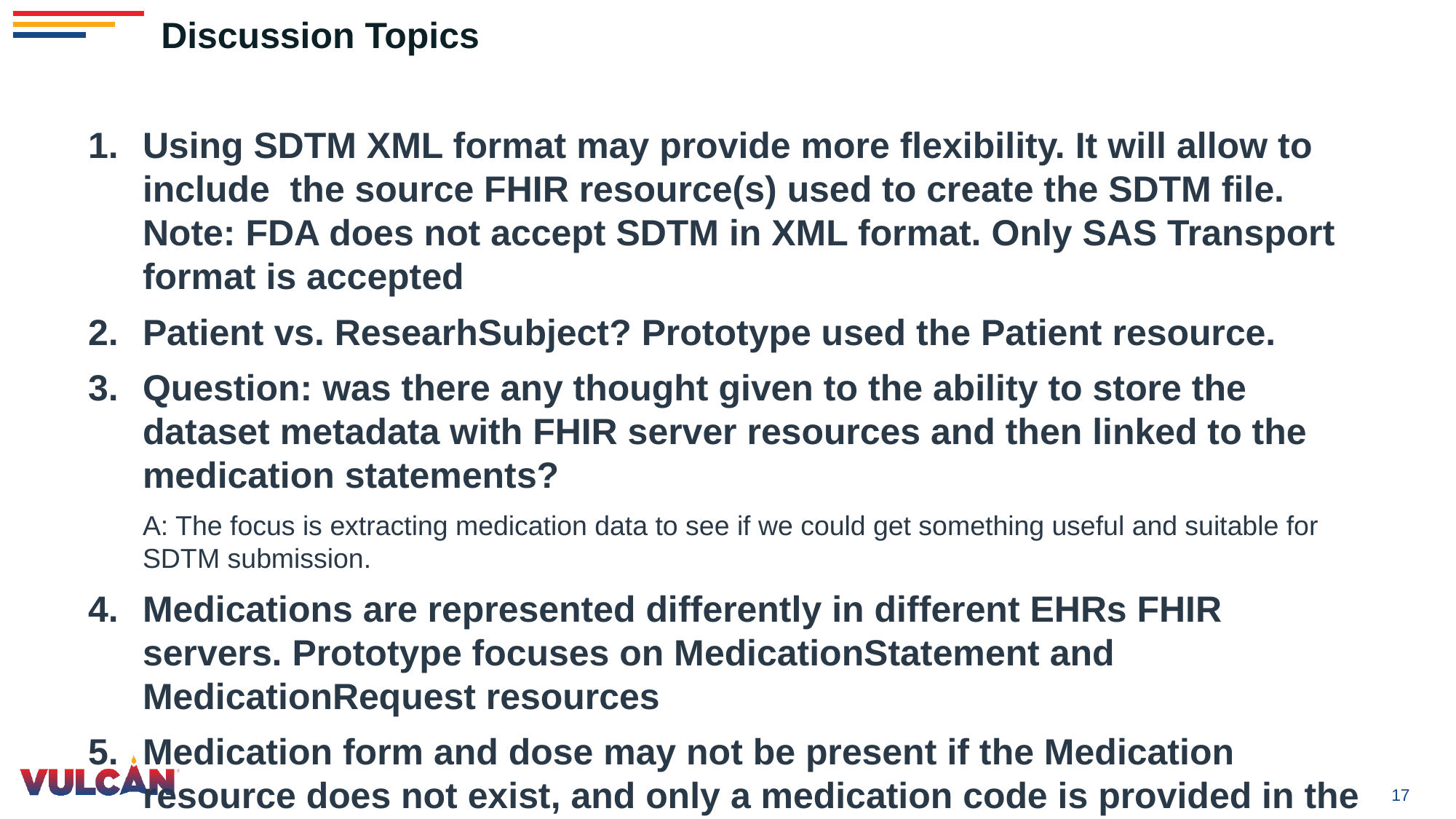

Discussion Topics
Using SDTM XML format may provide more flexibility. It will allow to include  the source FHIR resource(s) used to create the SDTM file. Note: FDA does not accept SDTM in XML format. Only SAS Transport format is accepted
Patient vs. ResearhSubject? Prototype used the Patient resource.
Question: was there any thought given to the ability to store the dataset metadata with FHIR server resources and then linked to the medication statements?
A: The focus is extracting medication data to see if we could get something useful and suitable for SDTM submission.
Medications are represented differently in different EHRs FHIR servers. Prototype focuses on MedicationStatement and MedicationRequest resources
Medication form and dose may not be present if the Medication resource does not exist, and only a medication code is provided in the MedicationStatement resource. In that case, there will be a need to lookup the medication code in a vocabulary server to obtain form and dose information